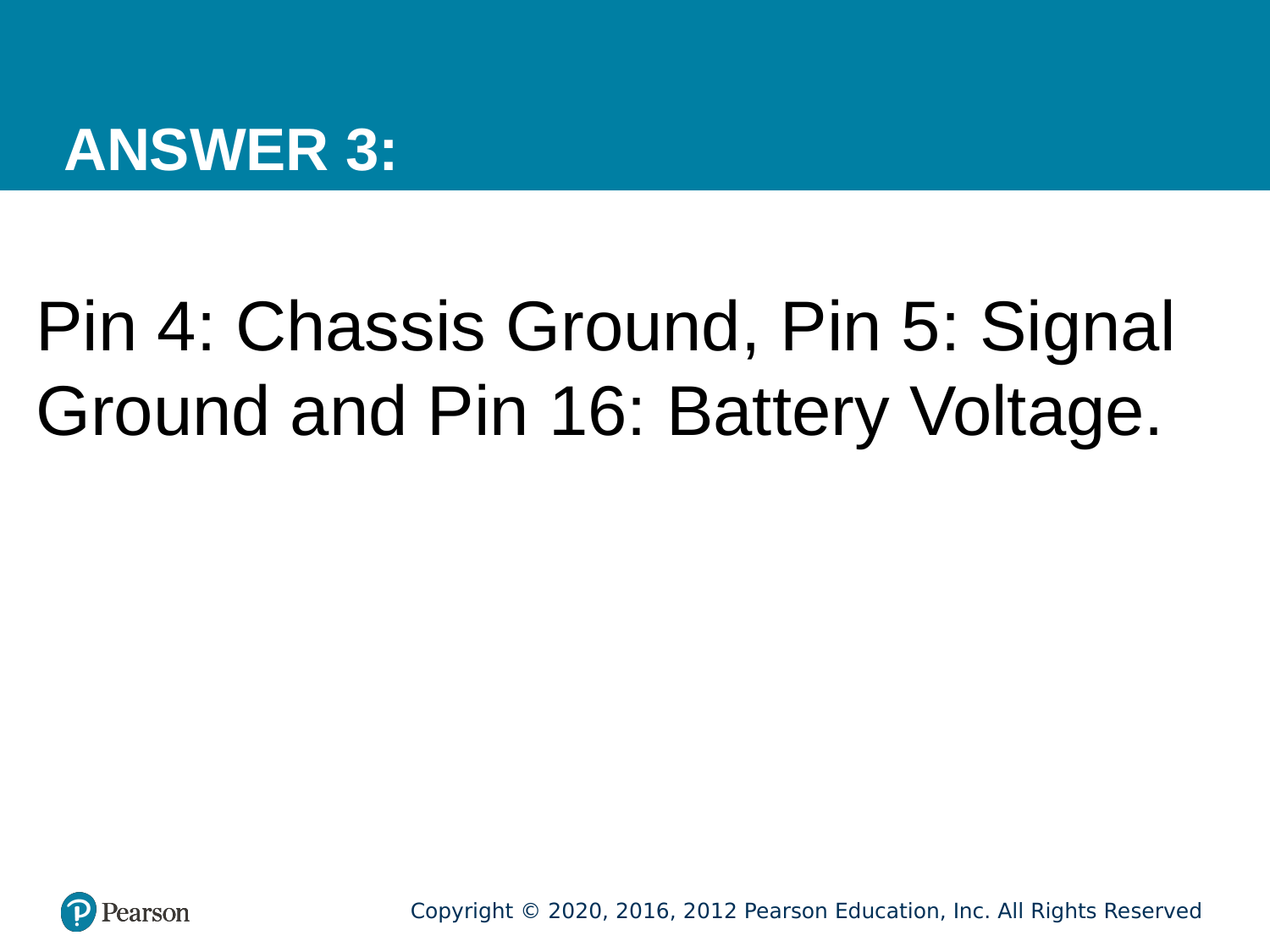

# ANSWER 3:
Pin 4: Chassis Ground, Pin 5: Signal Ground and Pin 16: Battery Voltage.